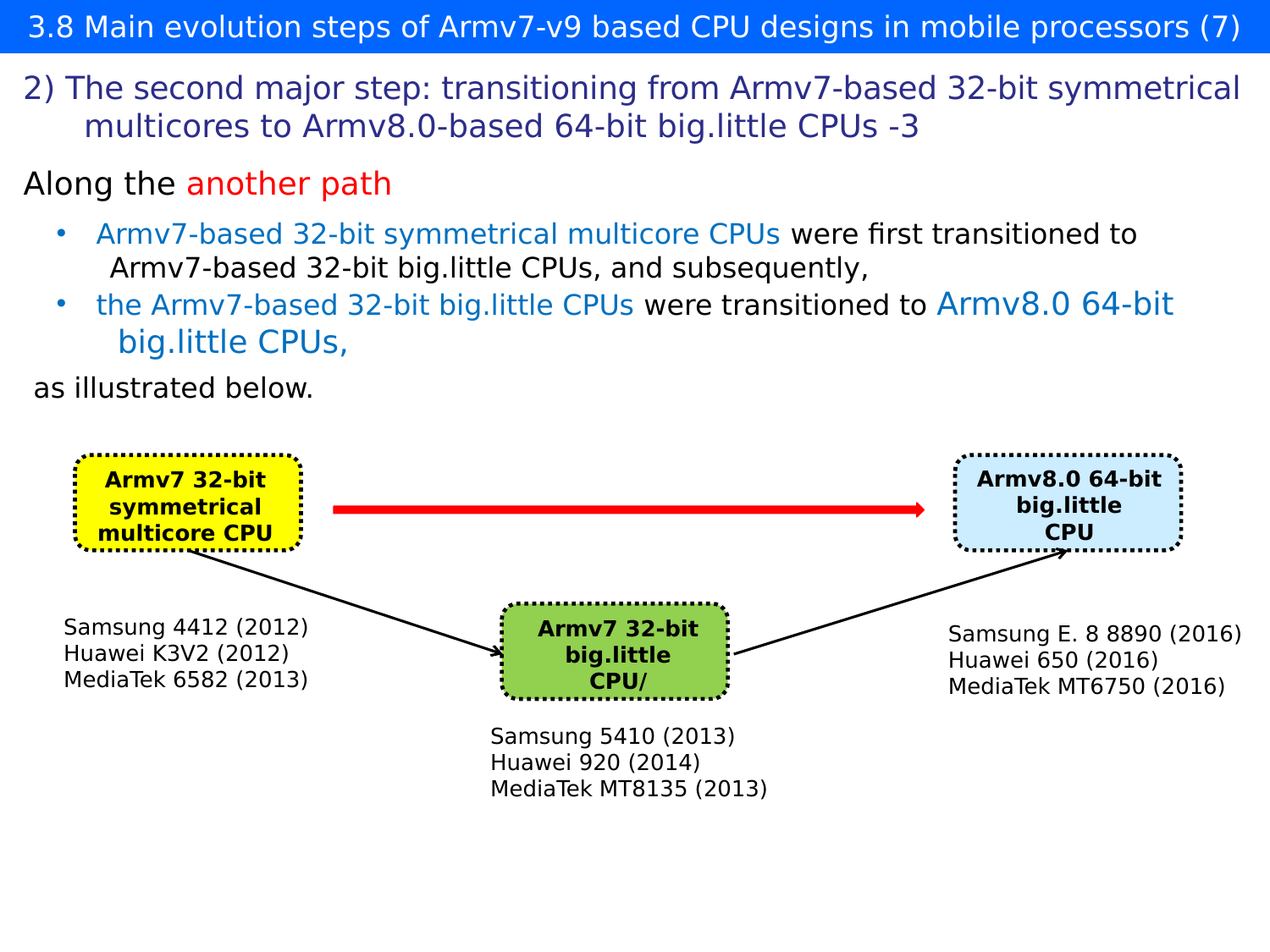

# 3.8 Main evolution steps of Armv7-v9 based CPU designs in mobile processors (7)
2) The second major step: transitioning from Armv7-based 32-bit symmetrical
      multicores to Armv8.0-based 64-bit big.little CPUs -3
Along the another path
Armv7-based 32-bit symmetrical multicore CPUs were first transitioned to
      Armv7-based 32-bit big.little CPUs, and subsequently,
the Armv7-based 32-bit big.little CPUs were transitioned to Armv8.0 64-bit
      big.little CPUs,
as illustrated below.

Armv8.0 64-bit big.little
CPU
Armv7 32-bit symmetrical
multicore CPU

Samsung 4412 (2012)
Huawei K3V2 (2012)
MediaTek 6582 (2013)
Armv7 32-bit
big.little
CPU/
Samsung E. 8 8890 (2016)
Huawei 650 (2016)
MediaTek MT6750 (2016)
Samsung 5410 (2013)
Huawei 920 (2014)
MediaTek MT8135 (2013)